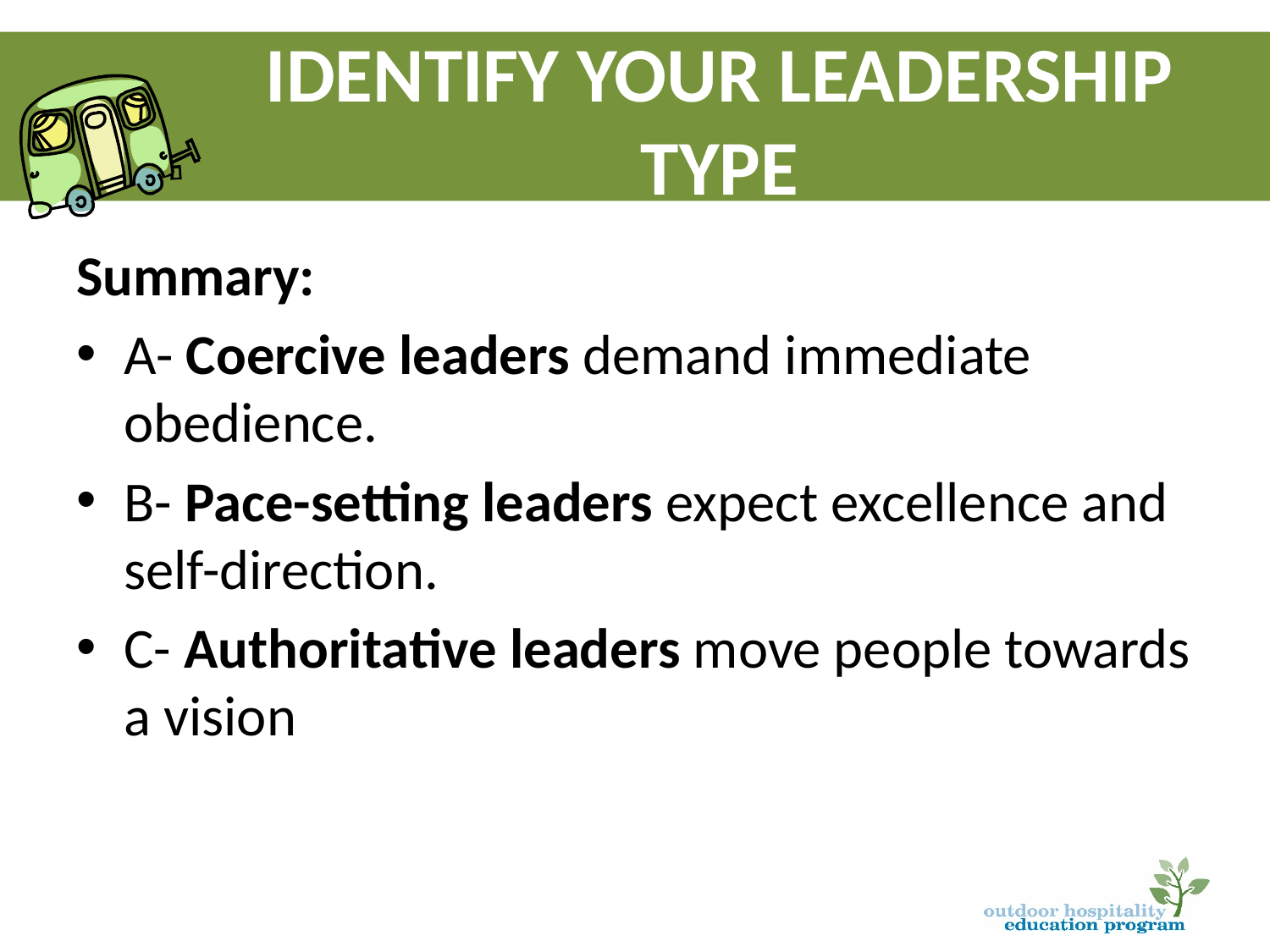

# Identify your leadership type
Summary:
A- Coercive leaders demand immediate obedience.
B- Pace-setting leaders expect excellence and self-direction.
C- Authoritative leaders move people towards a vision